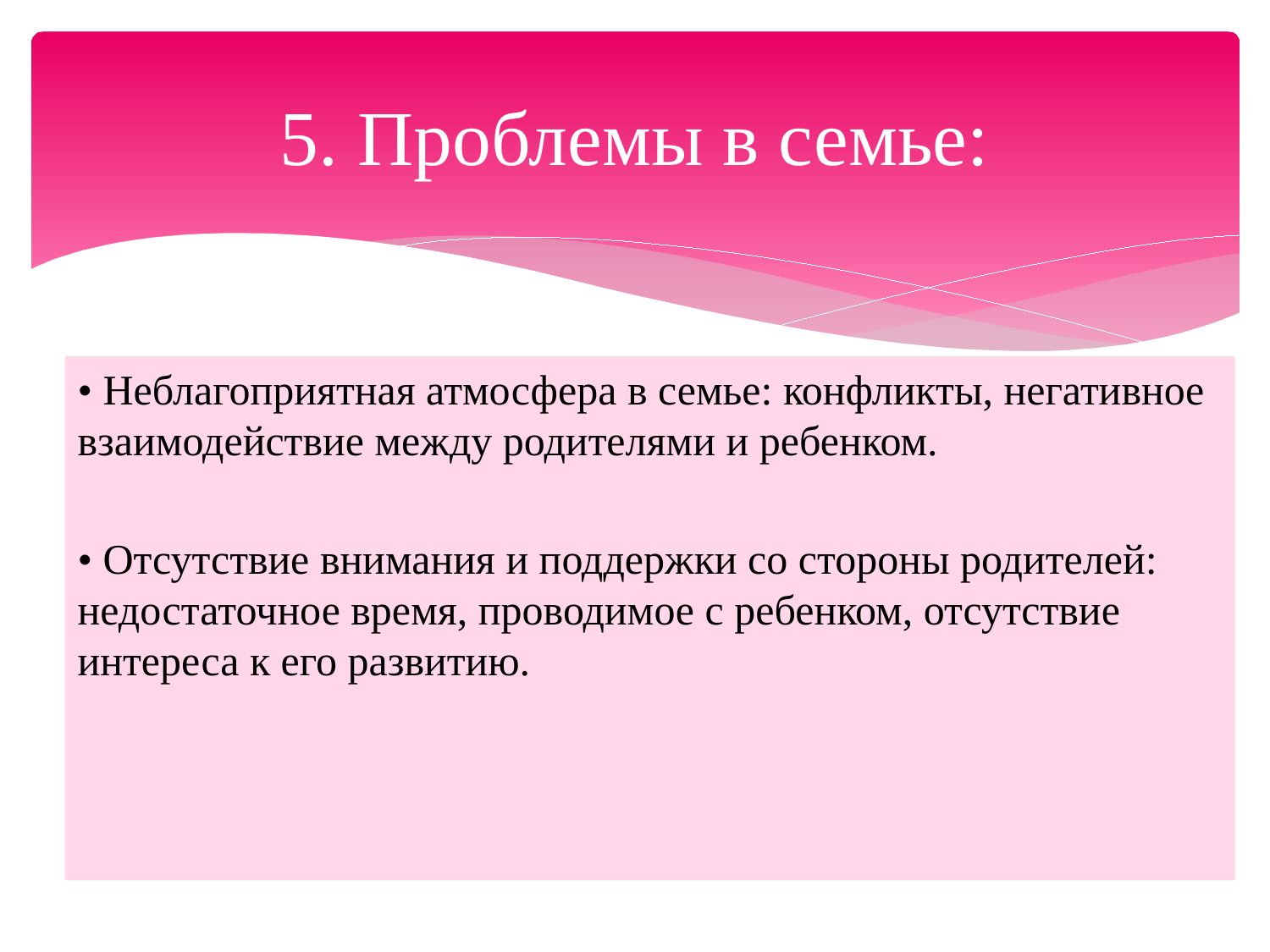

# 5. Проблемы в семье:
• Неблагоприятная атмосфера в семье: конфликты, негативное взаимодействие между родителями и ребенком.

• Отсутствие внимания и поддержки со стороны родителей: недостаточное время, проводимое с ребенком, отсутствие интереса к его развитию.